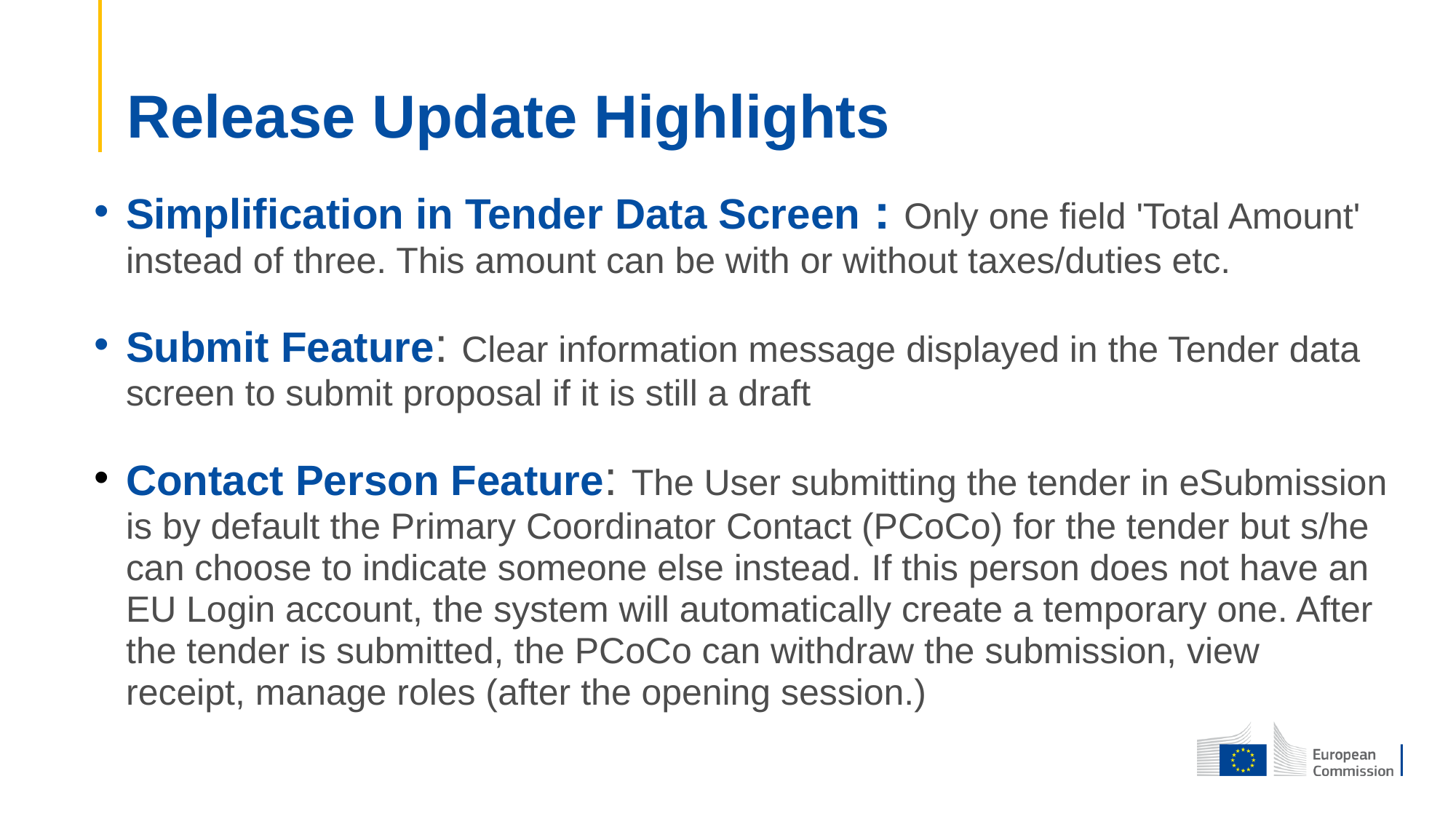

# Release Update Highlights
Simplification in Tender Data Screen : Only one field 'Total Amount' instead of three. This amount can be with or without taxes/duties etc.
Submit Feature: Clear information message displayed in the Tender data screen to submit proposal if it is still a draft
Contact Person Feature: The User submitting the tender in eSubmission is by default the Primary Coordinator Contact (PCoCo) for the tender but s/he can choose to indicate someone else instead. If this person does not have an EU Login account, the system will automatically create a temporary one. After the tender is submitted, the PCoCo can withdraw the submission, view receipt, manage roles (after the opening session.)